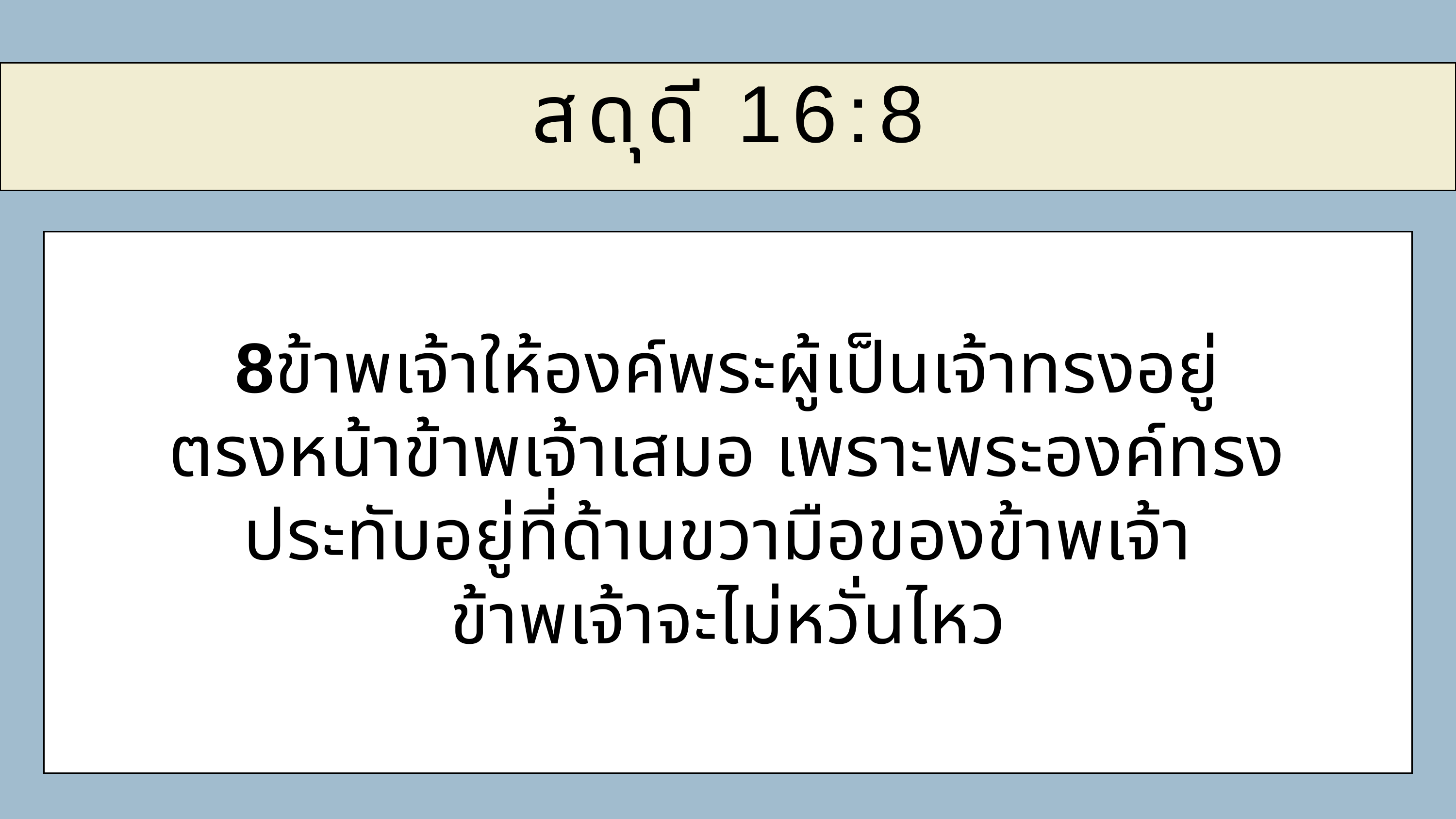

สดุดี 16:8

8ข้าพเจ้าให้องค์พระผู้เป็นเจ้าทรงอยู่
ตรงหน้าข้าพเจ้าเสมอ เพราะพระองค์ทรงประทับอยู่ที่ด้านขวามือของข้าพเจ้า
ข้าพเจ้าจะไม่หวั่นไหว